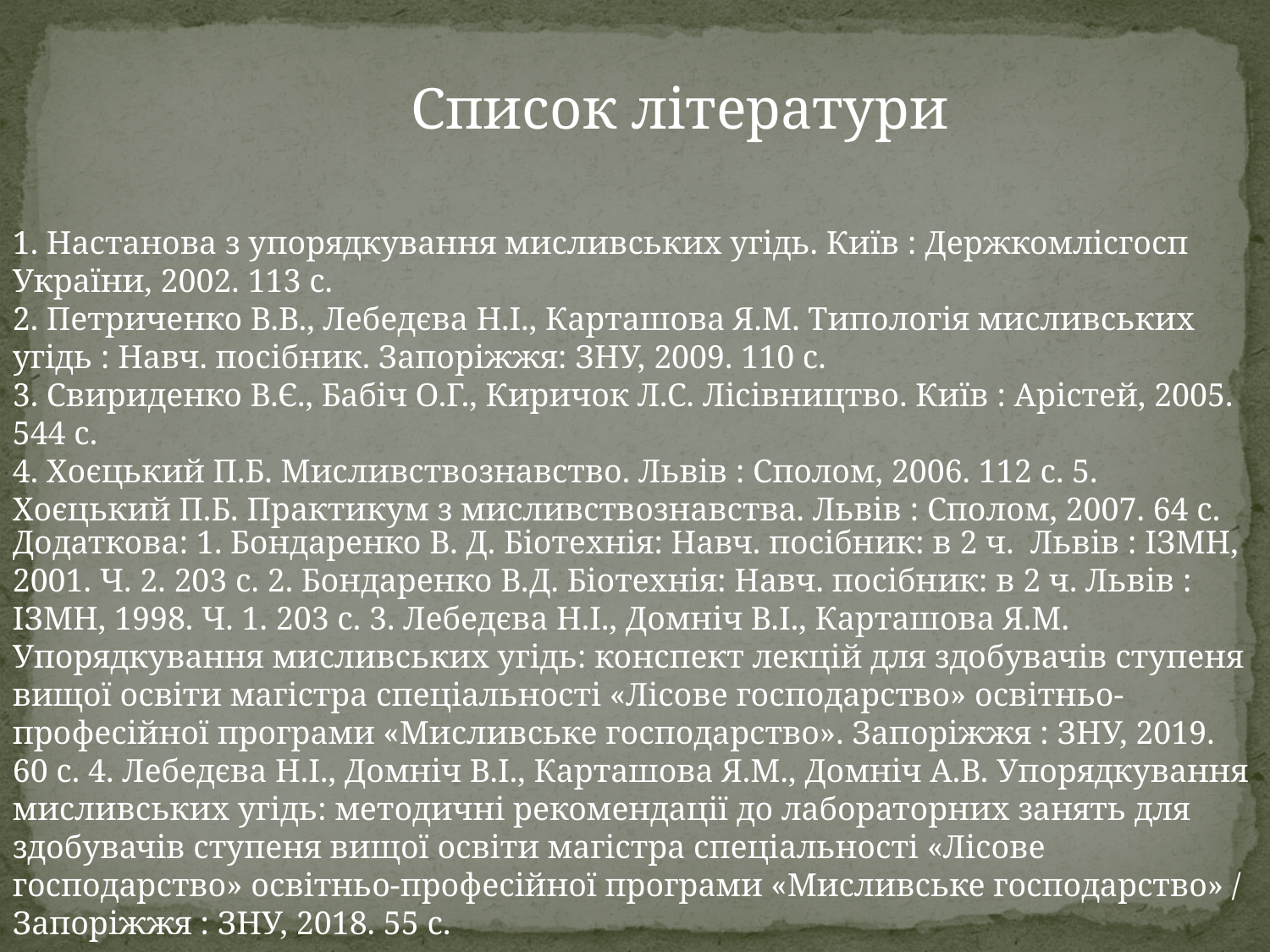

Список літератури
1. Настанова з упорядкування мисливських угідь. Київ : Держкомлісгосп України, 2002. 113 с.
2. Петриченко В.В., Лебедєва Н.І., Карташова Я.М. Типологія мисливських угідь : Навч. посібник. Запоріжжя: ЗНУ, 2009. 110 с.
3. Свириденко В.Є., Бабіч О.Г., Киричок Л.С. Лісівництво. Київ : Арістей, 2005. 544 с.
4. Хоєцький П.Б. Мисливствознавство. Львів : Сполом, 2006. 112 с. 5. Хоєцький П.Б. Практикум з мисливствознавства. Львів : Сполом, 2007. 64 с.
Додаткова: 1. Бондаренко В. Д. Біотехнія: Навч. посібник: в 2 ч.  Львів : ІЗМН, 2001. Ч. 2. 203 с. 2. Бондаренко В.Д. Біотехнія: Навч. посібник: в 2 ч. Львів : ІЗМН, 1998. Ч. 1. 203 с. 3. Лебедєва Н.І., Домніч В.І., Карташова Я.М. Упорядкування мисливських угідь: конспект лекцій для здобувачів ступеня вищої освіти магістра спеціальності «Лісове господарство» освітньо-професійної програми «Мисливське господарство». Запоріжжя : ЗНУ, 2019. 60 с. 4. Лебедєва Н.І., Домніч В.І., Карташова Я.М., Домніч А.В. Упорядкування мисливських угідь: методичні рекомендації до лабораторних занять для здобувачів ступеня вищої освіти магістра спеціальності «Лісове господарство» освітньо-професійної програми «Мисливське господарство» / Запоріжжя : ЗНУ, 2018. 55 с.